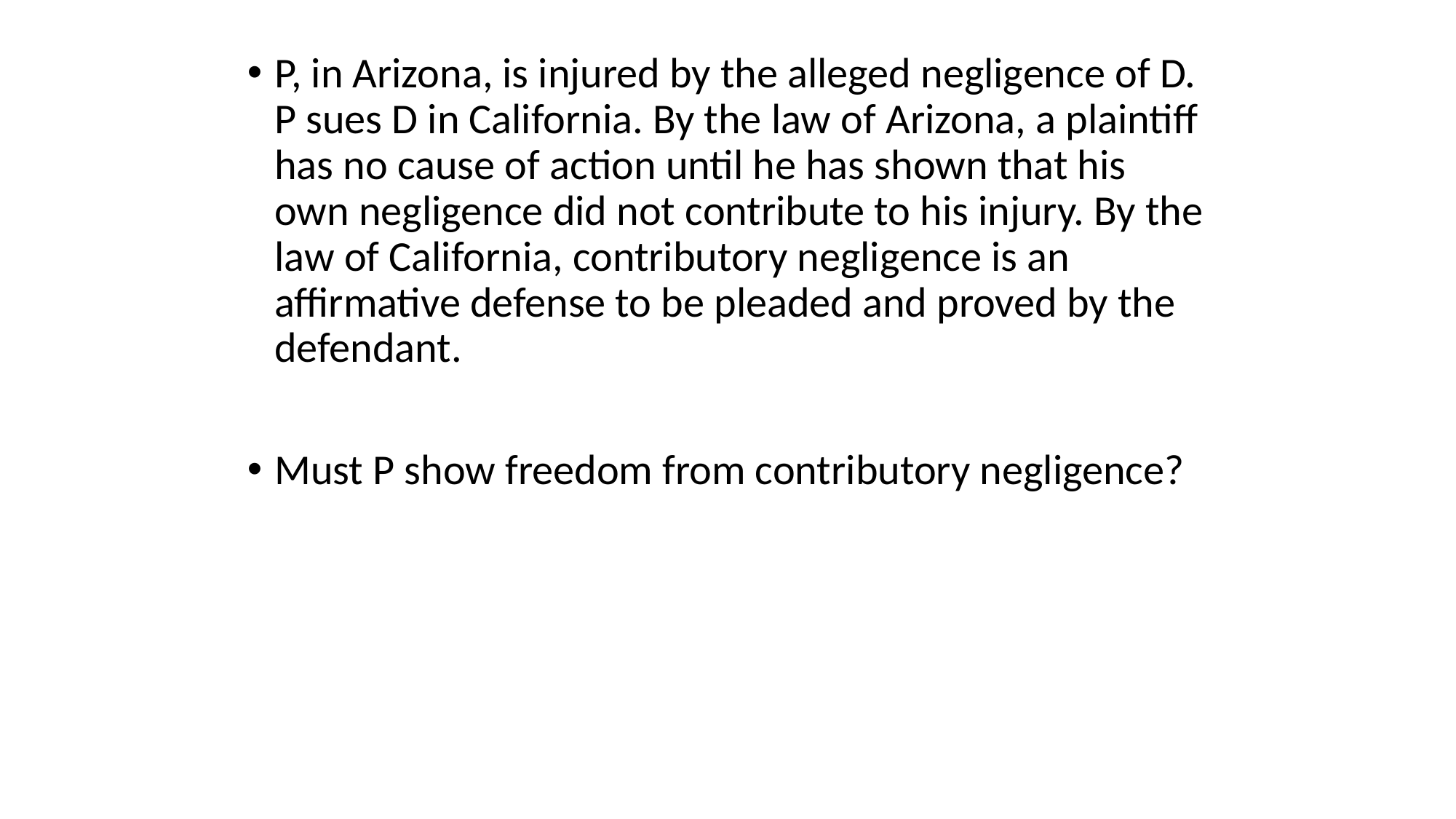

P, in Arizona, is injured by the alleged negligence of D. P sues D in California. By the law of Arizona, a plaintiff has no cause of action until he has shown that his own negligence did not contribute to his injury. By the law of California, contributory negligence is an affirmative defense to be pleaded and proved by the defendant.

Must P show freedom from contributory negligence?